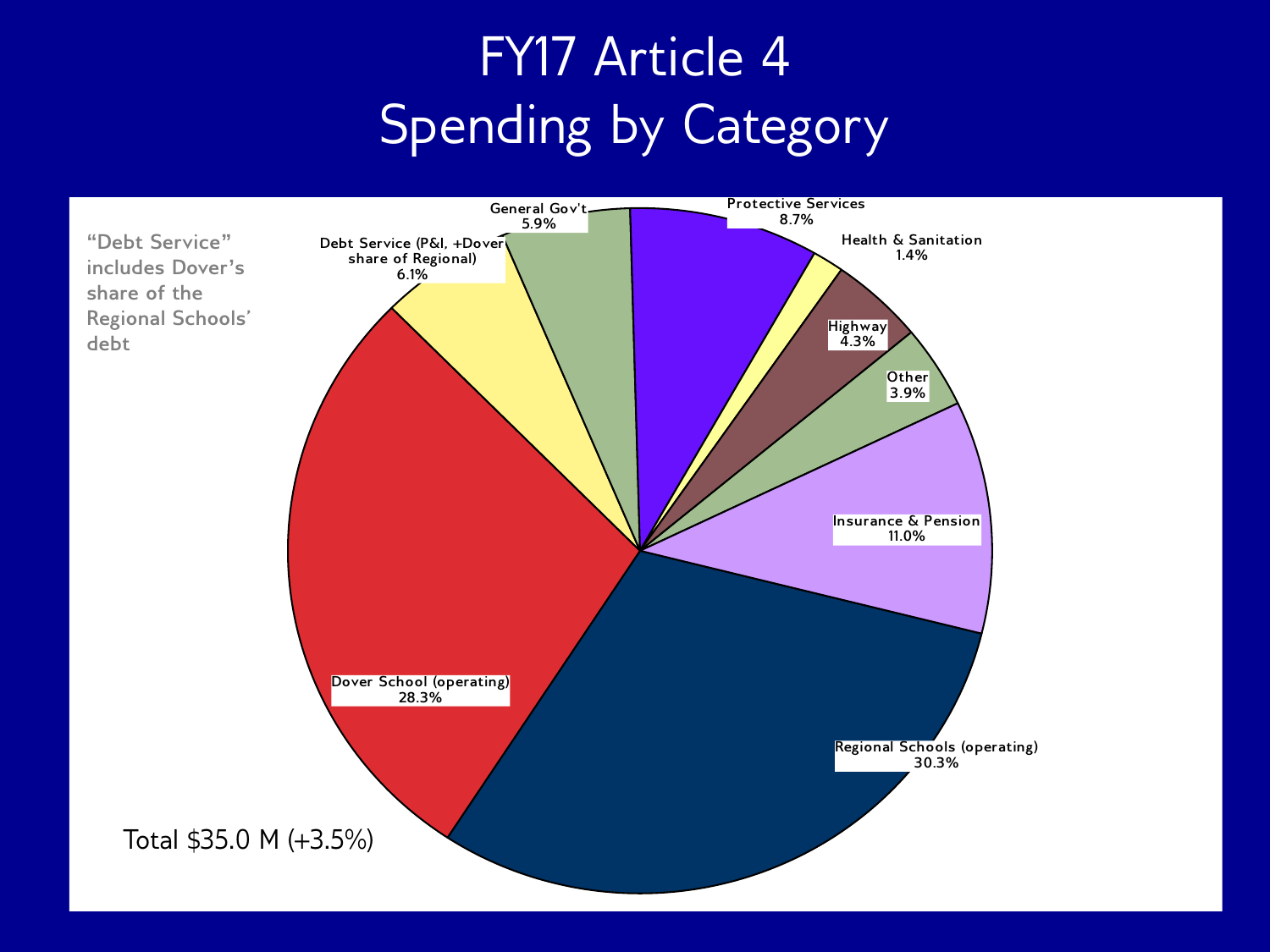

# FY17 Article 4 Spending by Category

### Chart

| Category | Budget |
|---|---|
| Regional Schools (operating) | 10610529.0 |
| Dover School (operating) | 9915962.0 |
| Debt Service (P&I, +Dover share of Regional) | 2125214.0 |
| General Gov't | 2079608.0 |
| Protective Services | 3044755.0 |
| Health & Sanitation | 505188.0 |
| Highway | 1506049.0 |
| Other | 1371884.0 |
| Insurance & Pension | 3839778.0 |
“Debt Service” includes Dover’s share of the Regional Schools’ debt
Total $35.0 M (+3.5%)